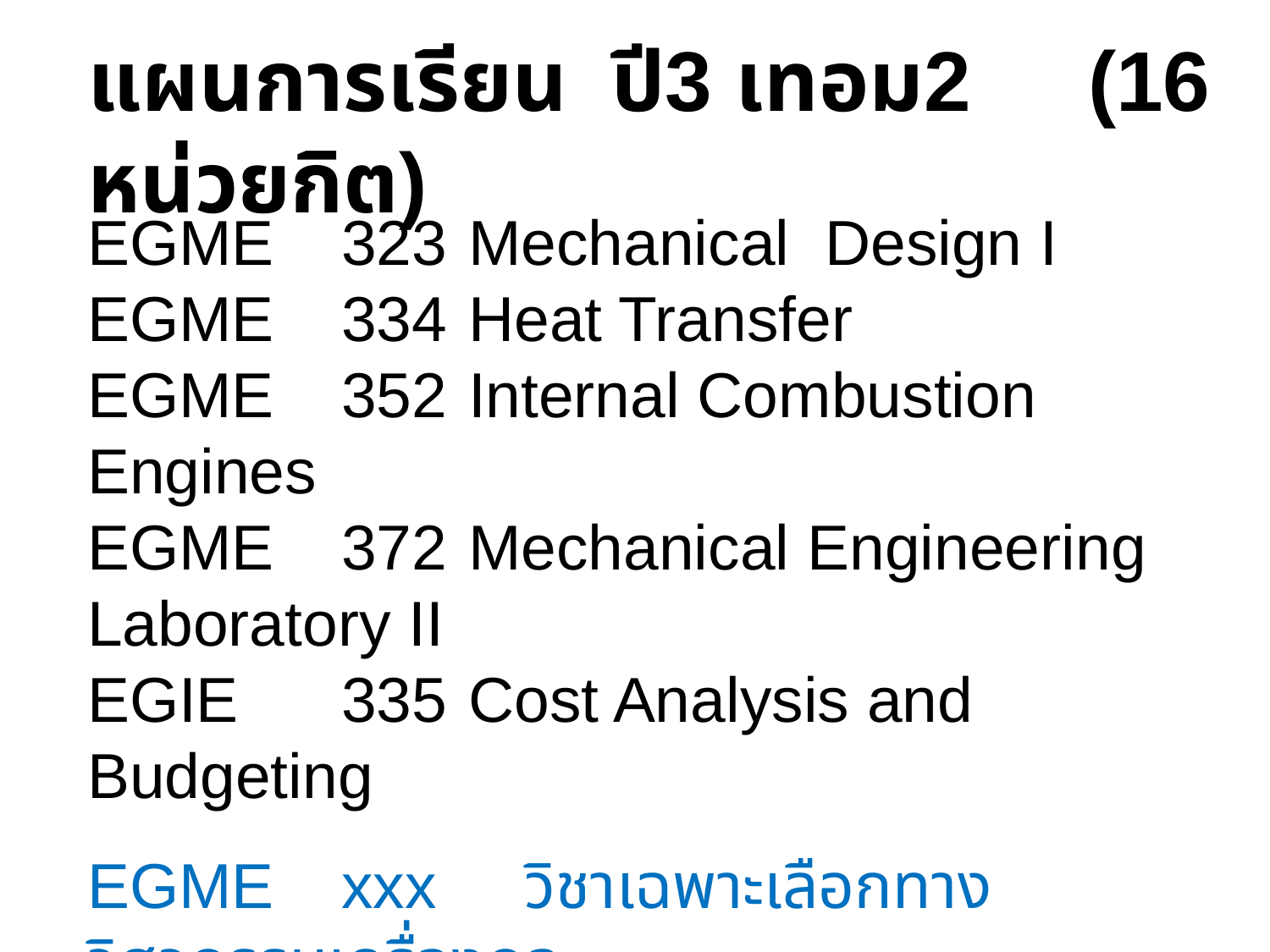

แผนการเรียน  ปี3 เทอม2     (16 หน่วยกิต)

EGME	323	Mechanical  Design I
EGME	334	Heat Transfer
EGME	352	Internal Combustion Engines
EGME	372	Mechanical Engineering Laboratory II
EGIE 	335 	Cost Analysis and Budgeting

EGME	xxx     วิชาเฉพาะเลือกทางวิศวกรรมเครื่องกล